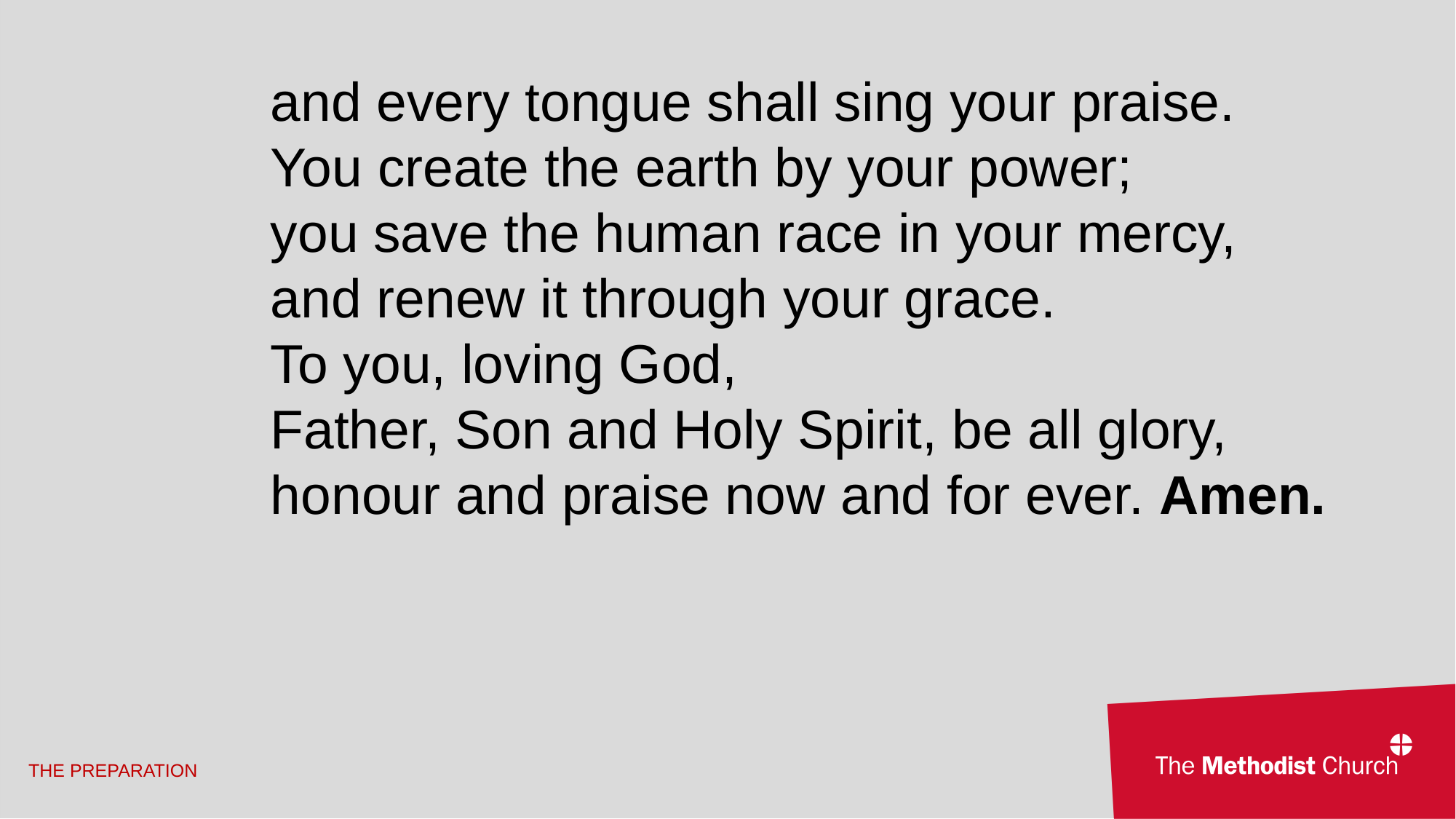

and every tongue shall sing your praise.
You create the earth by your power;
you save the human race in your mercy,
and renew it through your grace.
To you, loving God,
Father, Son and Holy Spirit, be all glory, honour and praise now and for ever. Amen.